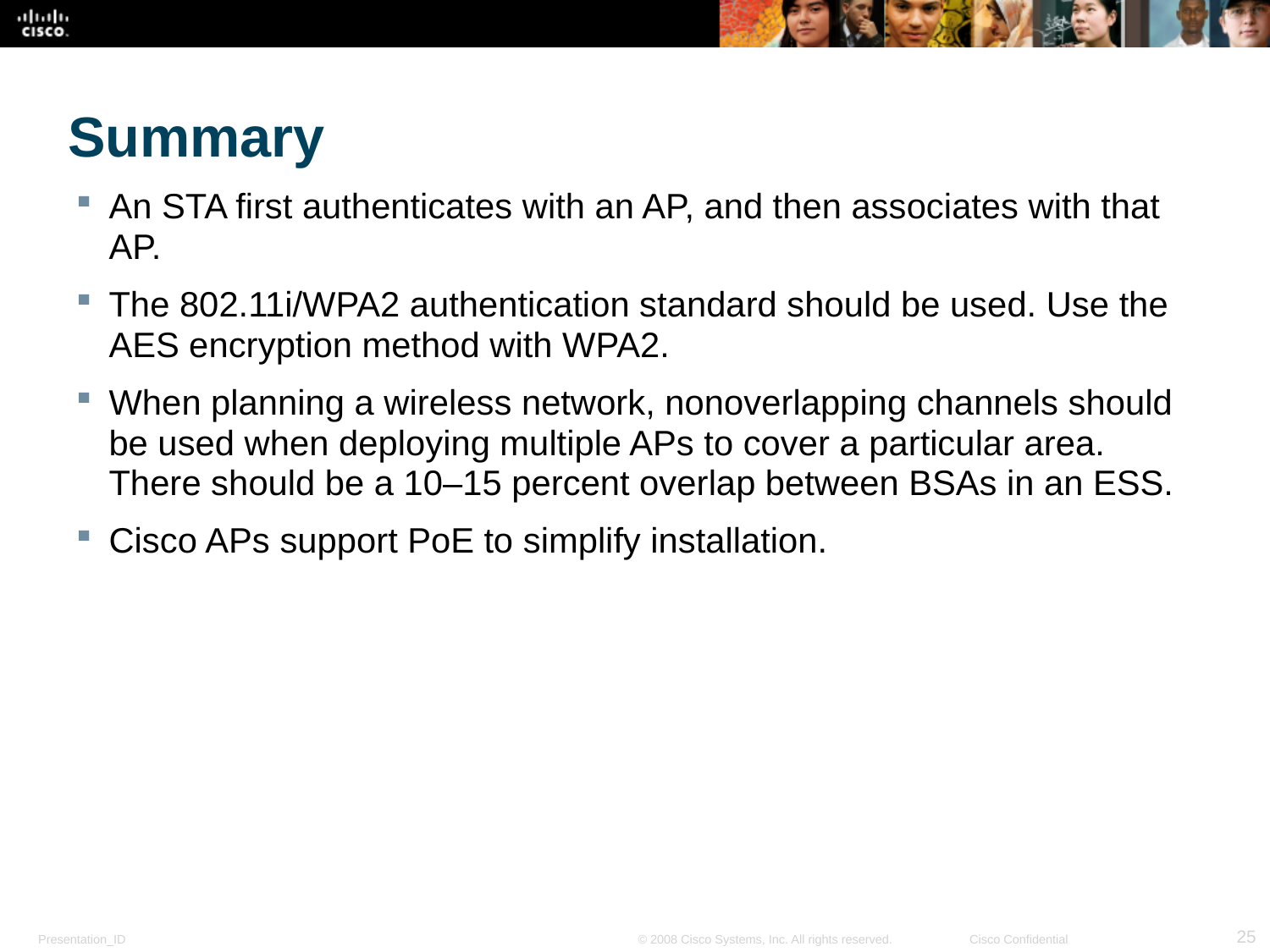

# Summary
An STA first authenticates with an AP, and then associates with that AP.
The 802.11i/WPA2 authentication standard should be used. Use the AES encryption method with WPA2.
When planning a wireless network, nonoverlapping channels should be used when deploying multiple APs to cover a particular area. There should be a 10–15 percent overlap between BSAs in an ESS.
Cisco APs support PoE to simplify installation.